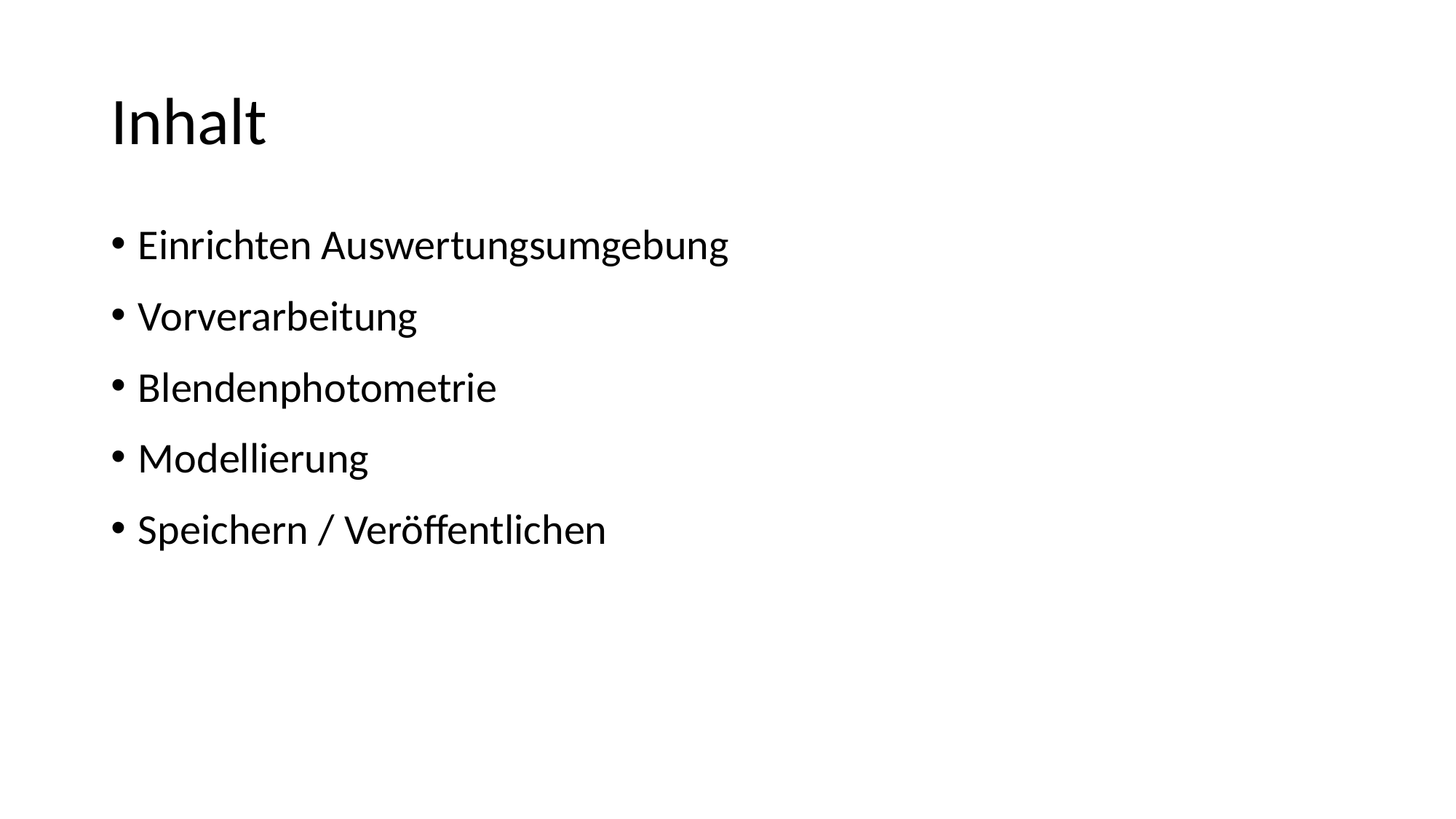

# Inhalt

Einrichten Auswertungsumgebung
Vorverarbeitung
Blendenphotometrie
Modellierung
Speichern / Veröffentlichen